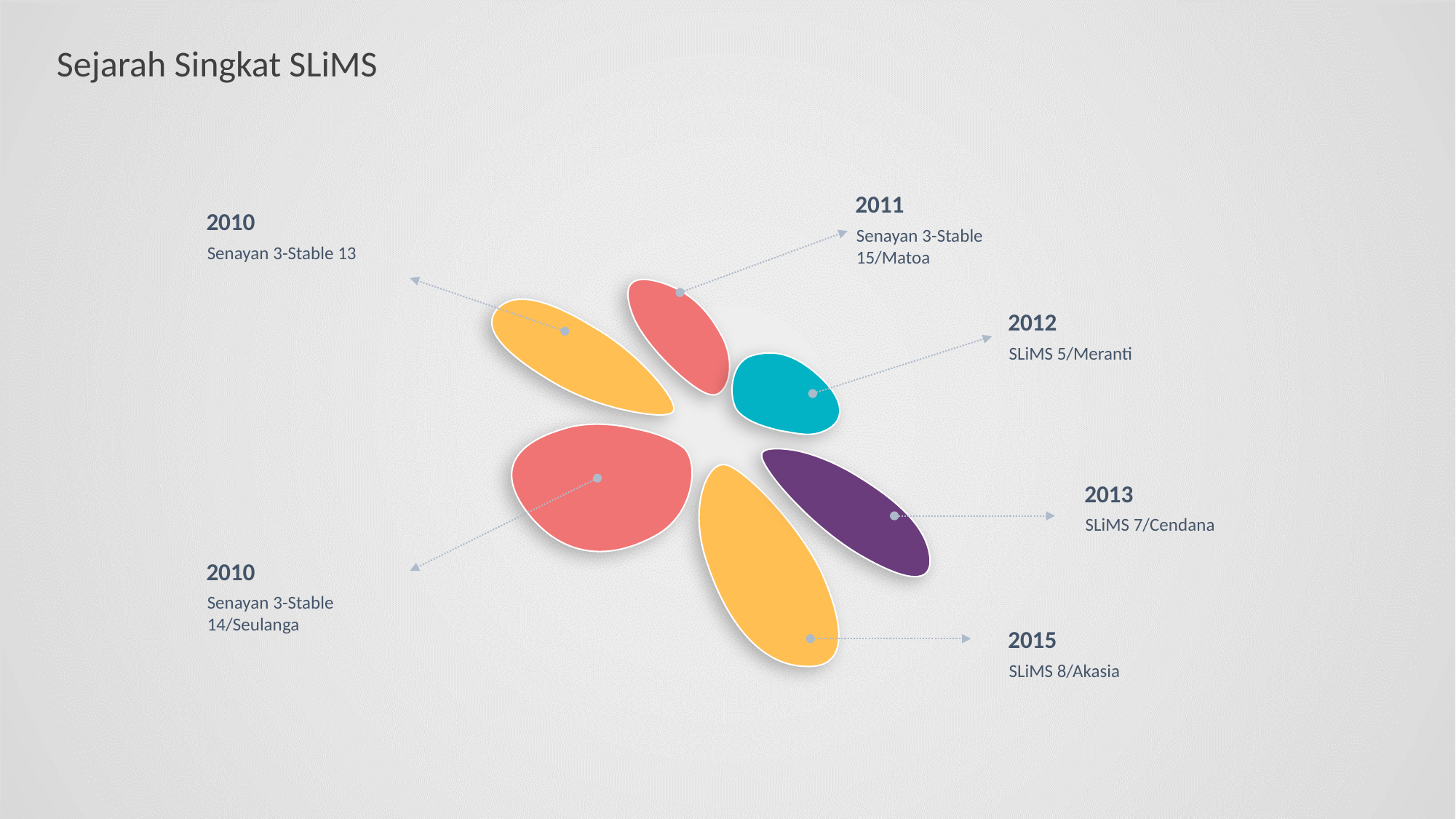

Sejarah Singkat SLiMS
2011
2010
Senayan 3-Stable 15/Matoa
Senayan 3-Stable 13

2012
SLiMS 5/Meranti

2013
SLiMS 7/Cendana
2010
Senayan 3-Stable 14/Seulanga
2015
SLiMS 8/Akasia